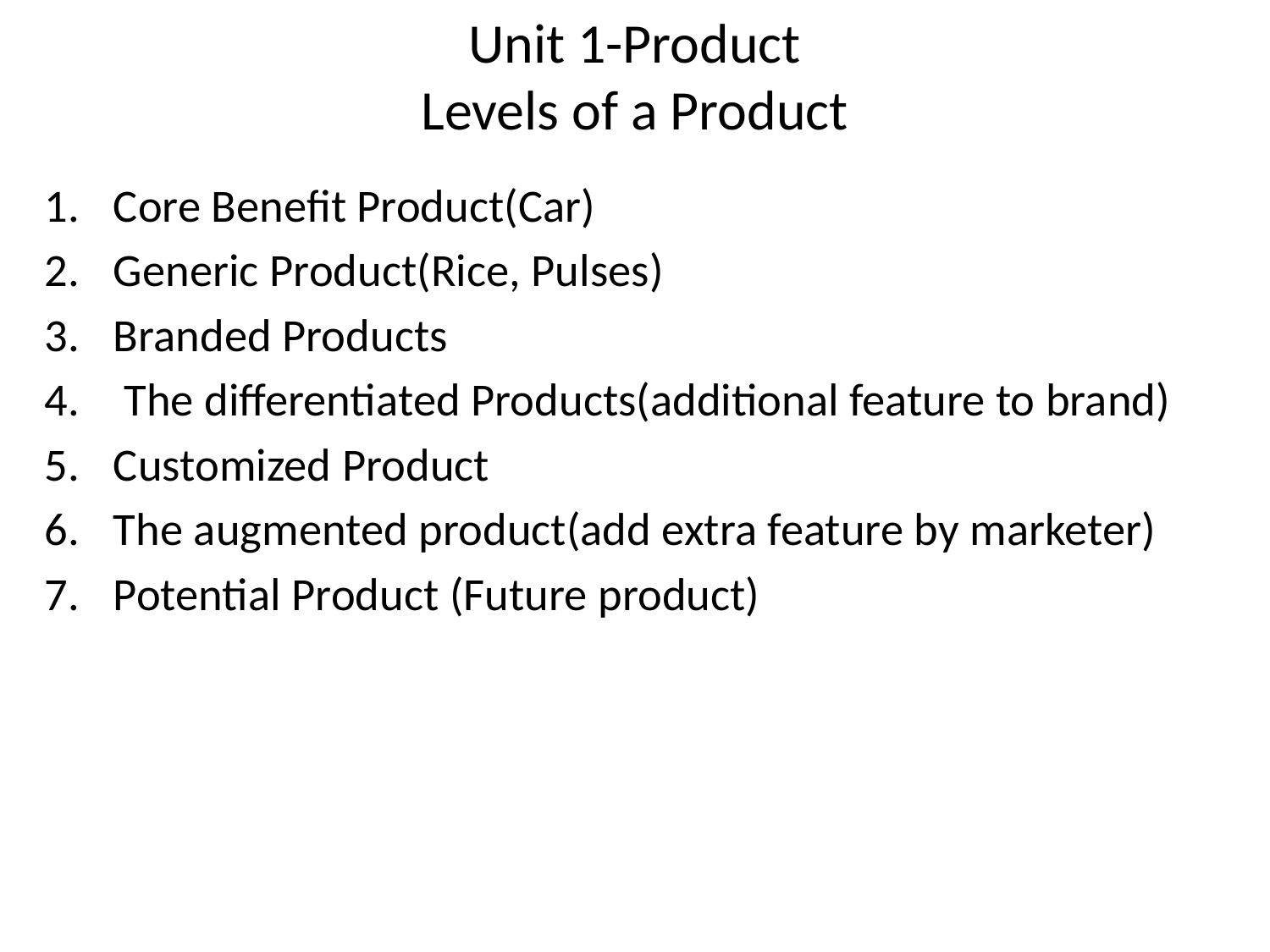

# Unit 1-Product Levels of a Product
Core Benefit Product(Car)
Generic Product(Rice, Pulses)
Branded Products
 The differentiated Products(additional feature to brand)
Customized Product
The augmented product(add extra feature by marketer)
Potential Product (Future product)